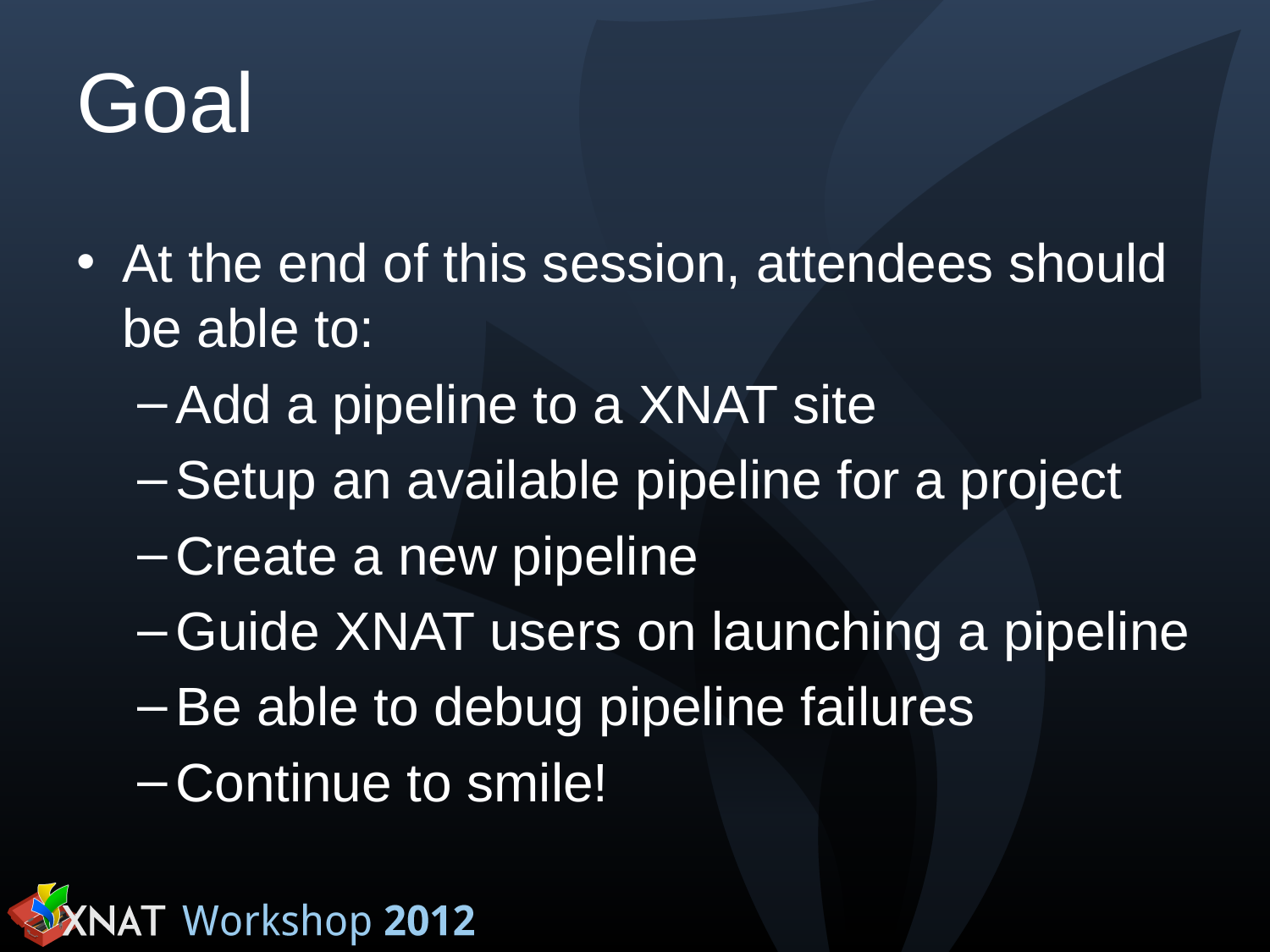

# Goal
At the end of this session, attendees should be able to:
Add a pipeline to a XNAT site
Setup an available pipeline for a project
Create a new pipeline
Guide XNAT users on launching a pipeline
Be able to debug pipeline failures
Continue to smile!